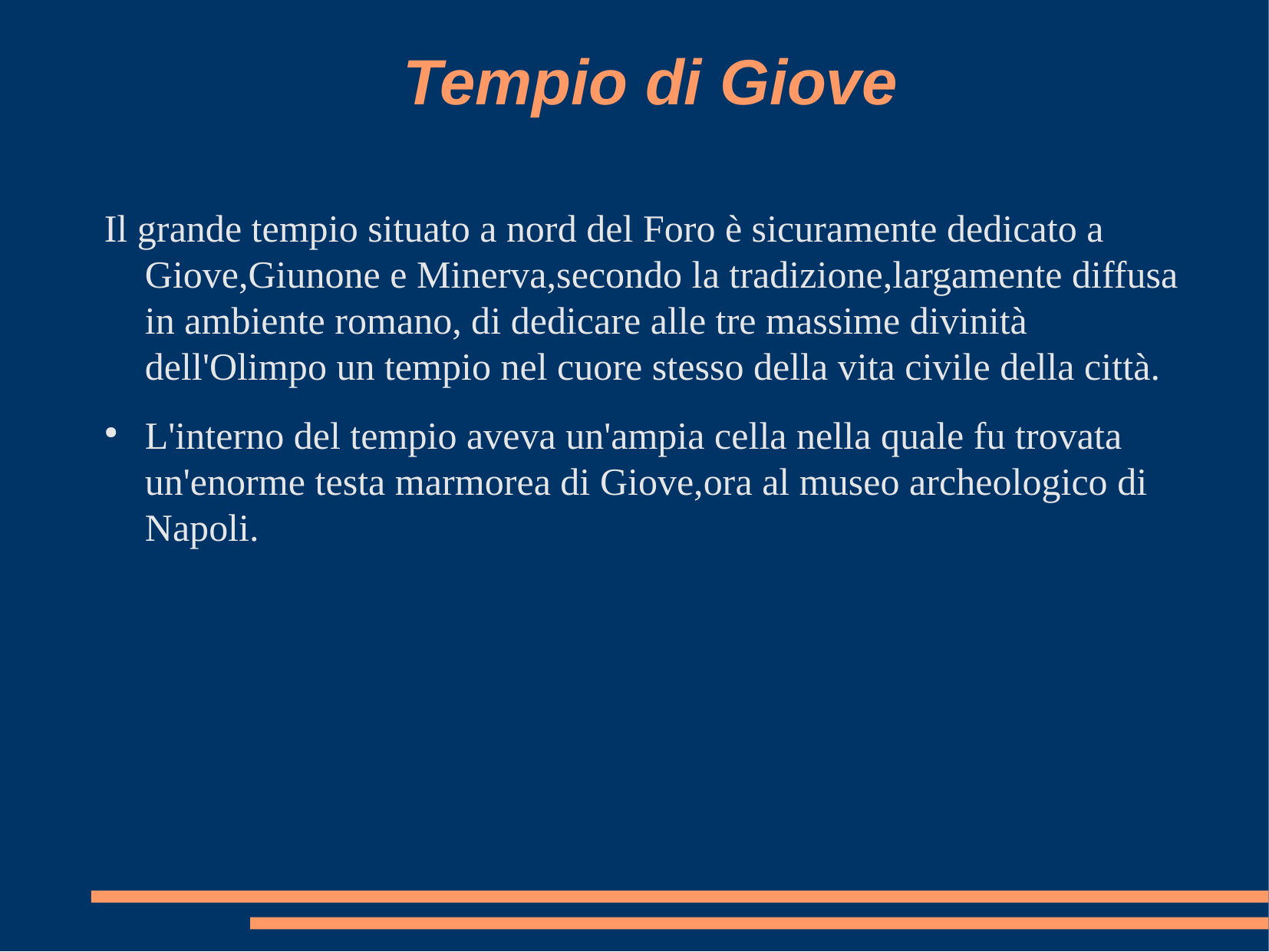

Tempio di Giove
Il grande tempio situato a nord del Foro è sicuramente dedicato a Giove,Giunone e Minerva,secondo la tradizione,largamente diffusa in ambiente romano, di dedicare alle tre massime divinità dell'Olimpo un tempio nel cuore stesso della vita civile della città.
L'interno del tempio aveva un'ampia cella nella quale fu trovata un'enorme testa marmorea di Giove,ora al museo archeologico di Napoli.